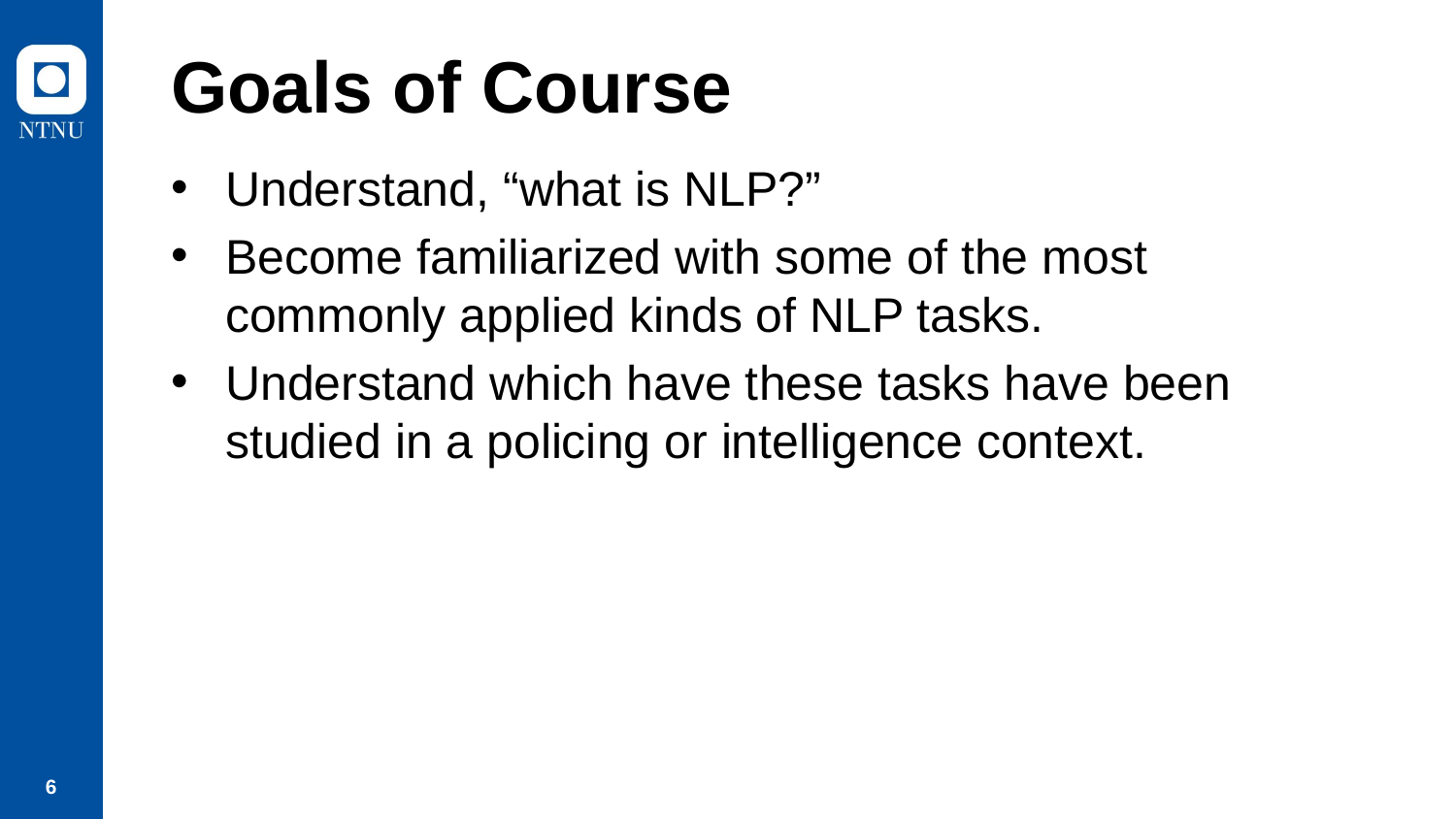

# Goals of Course
Understand, “what is NLP?”
Become familiarized with some of the most commonly applied kinds of NLP tasks.
Understand which have these tasks have been studied in a policing or intelligence context.